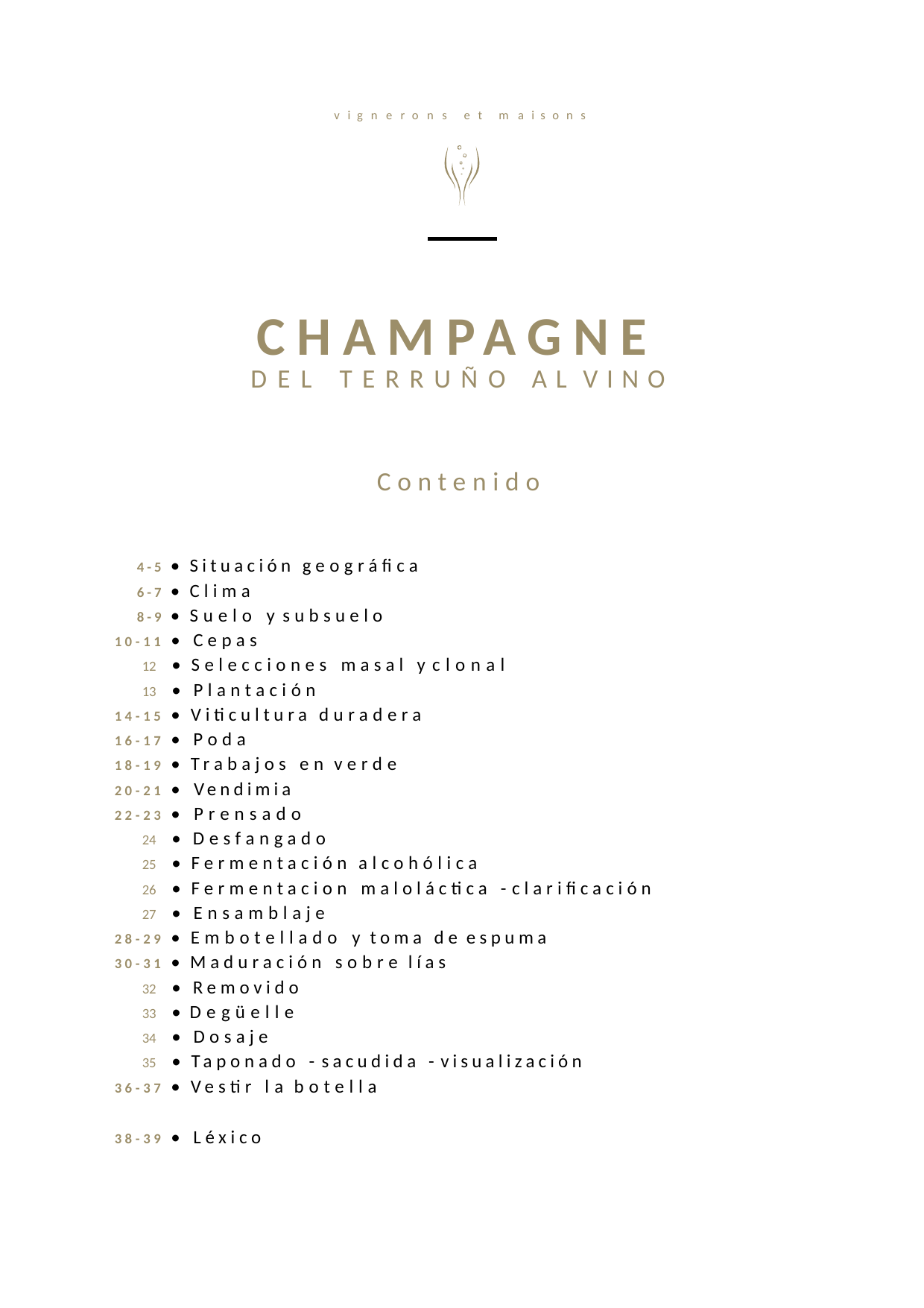

v i g n e r o n s  e t  m a i s o n s

# CHAMPAGNE
DEL TERRUÑO AL VINO
Contenido
4-5 •                  Situación geográfica
6-7 •                  Clima
8-9 •                  Suelo y subsuelo
10-11 •                 Cepas
•                   Selecciones masal y clonal
•                Plantación
14-15 •                   Viticultura duradera
16-17 •                 Poda
18-19 •                   Trabajos en verde
20-21 •                  Vendimia
22-23 •                  Prensado
•               Desfangado
•                   Fermentación alcohólica
•                   Fermentacion maloláctica - clarificación
•                Ensamblaje
28-29 •                   Embotellado y toma de espuma
30-31 •                  Maduración sobre lías
•               Removido
•                Degüelle
•                Dosaje
•                   Taponado - sacudida - visualización
36-37 •                   Vestir la botella

38-39 •                 Léxico